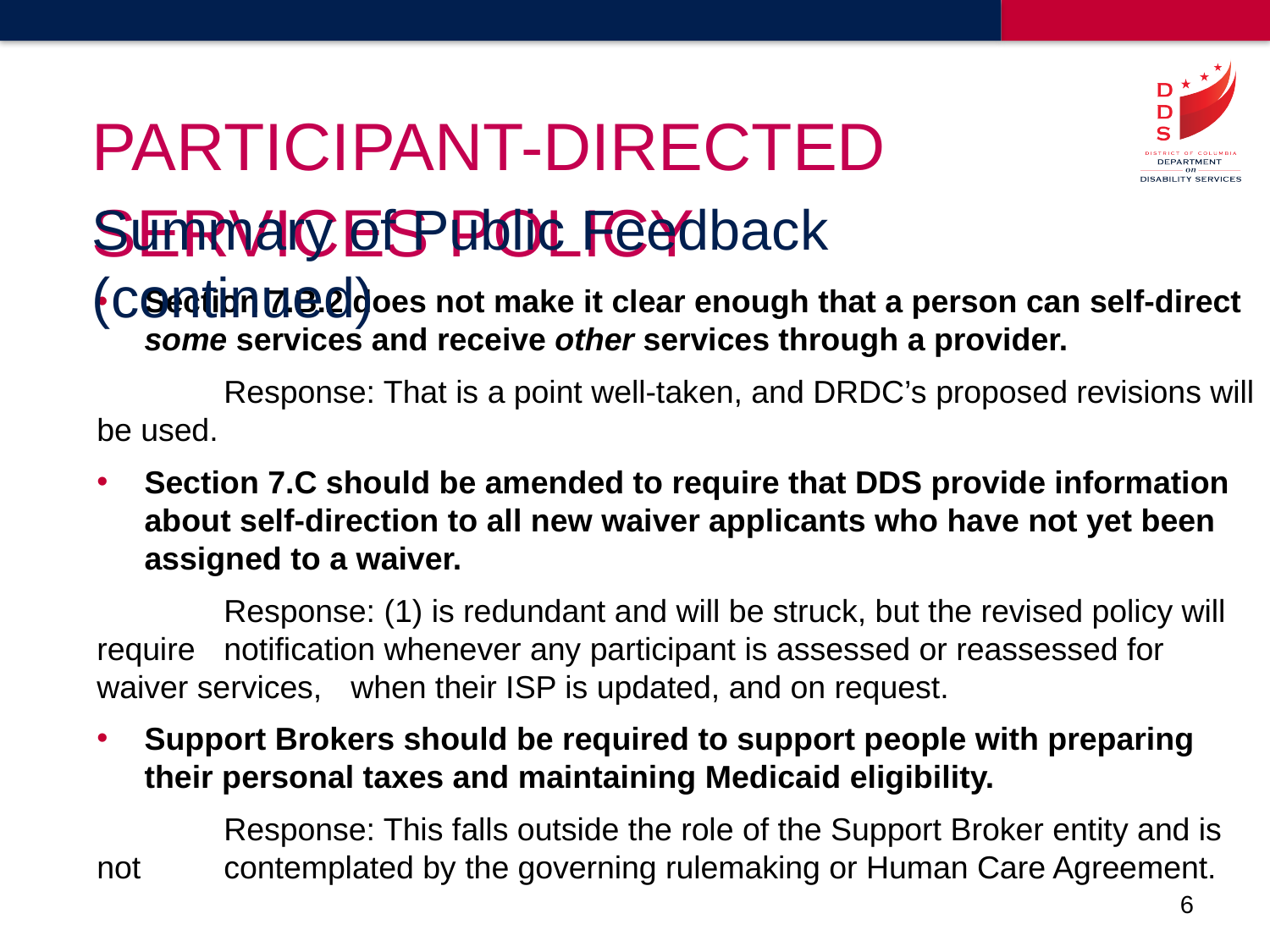

# Participant-Directed Services Policy
Summary of Public Feedback (continued)
Section 7.B.2 does not make it clear enough that a person can self-direct some services and receive other services through a provider.
	Response: That is a point well-taken, and DRDC’s proposed revisions will be used.
Section 7.C should be amended to require that DDS provide information about self-direction to all new waiver applicants who have not yet been assigned to a waiver.
	Response: (1) is redundant and will be struck, but the revised policy will require 	notification whenever any participant is assessed or reassessed for waiver services, 	when their ISP is updated, and on request.
Support Brokers should be required to support people with preparing their personal taxes and maintaining Medicaid eligibility.
	Response: This falls outside the role of the Support Broker entity and is not 	contemplated by the governing rulemaking or Human Care Agreement.

6